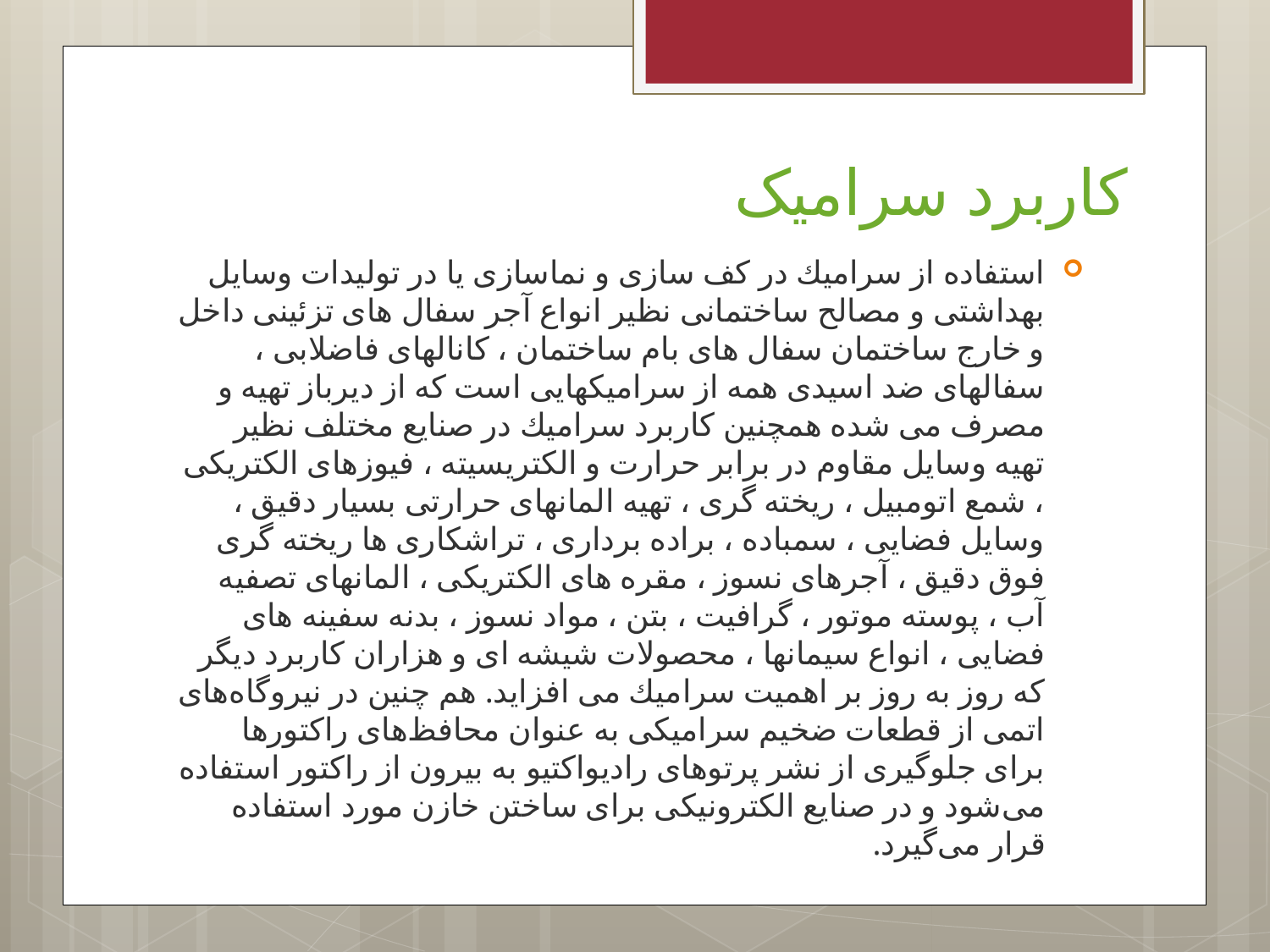

# کاربرد سرامیک
استفاده از سرامیك در كف سازی و نماسازی یا در تولیدات وسایل بهداشتی و مصالح ساختمانی نظیر انواع آجر سفال های تزئینی داخل و خارج ساختمان سفال های بام ساختمان ، كانالهای فاضلابی ، سفالهای ضد اسیدی همه از سرامیكهایی است كه از دیرباز تهیه و مصرف می شده همچنین كاربرد سرامیك در صنایع مختلف نظیر تهیه وسایل مقاوم در برابر حرارت و الكتریسیته ، فیوزهای الكتریكی ، شمع اتومبیل ، ریخته گری ، تهیه المانهای حرارتی بسیار دقیق ، وسایل فضایی ، سمباده ، براده برداری ، تراشكاری ها ریخته گری فوق دقیق ، آجرهای نسوز ، مقره های الكتریكی ، المانهای تصفیه آب ، پوسته موتور ، گرافیت ، بتن ، مواد نسوز ، بدنه سفینه های فضایی ، انواع سیمانها ، محصولات شیشه ای و هزاران كاربرد دیگر كه روز به روز بر اهمیت سرامیك می افزاید. هم چنین در نیروگاه‌های اتمی‌ از قطعات ضخیم سرامیکی به عنوان محافظ‌های راکتورها برای جلوگیری از نشر پرتوهای رادیواکتیو به بیرون از راکتور استفاده می‌شود و در صنایع الکترونیکی برای ساختن خازن مورد استفاده قرار می‌گیرد.